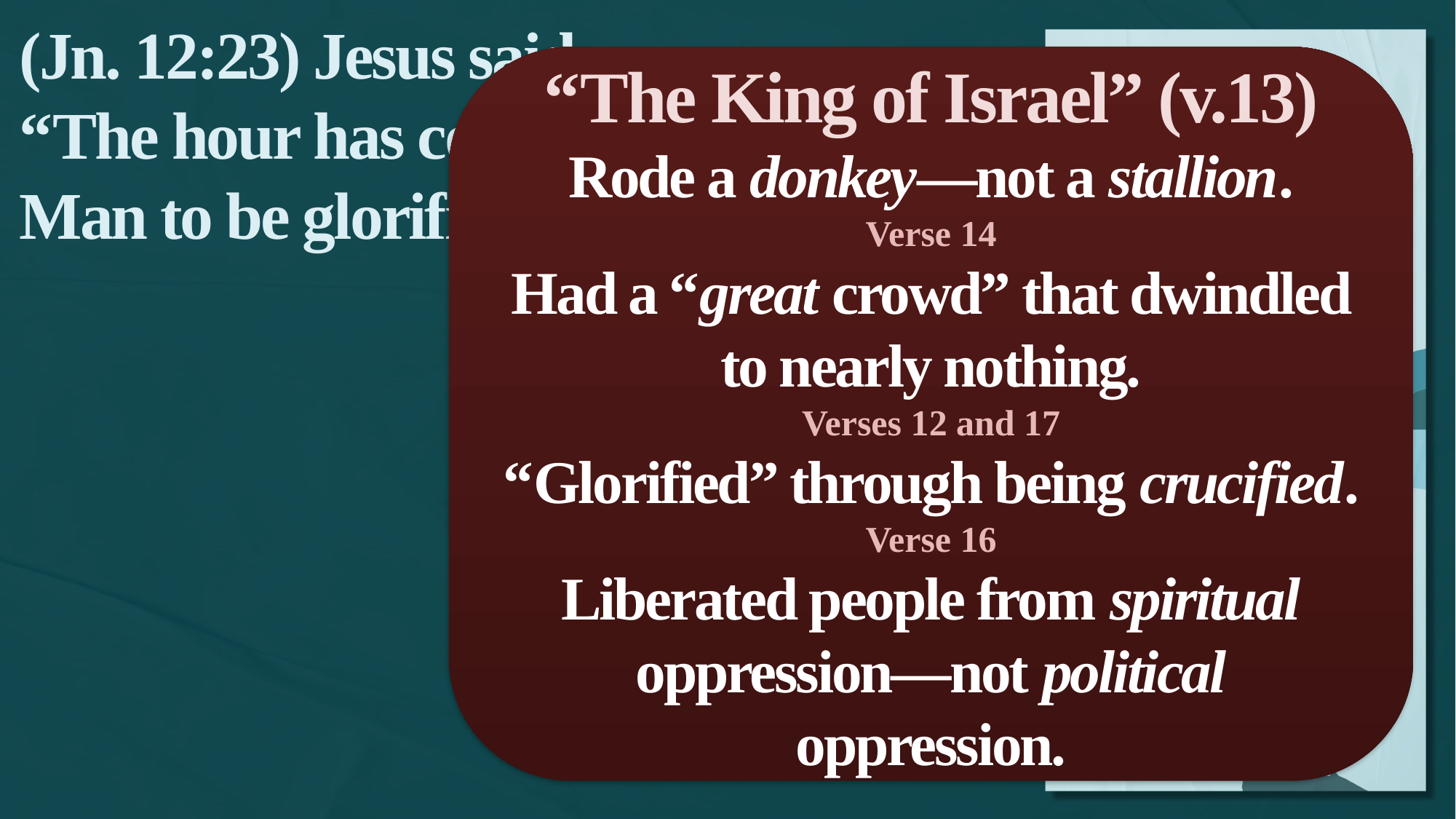

(Jn. 12:23) Jesus said,
“The hour has come for the Son of Man to be glorified.”
“The King of Israel” (v.13)
Rode a donkey—not a stallion.
Verse 14
Had a “great crowd” that dwindled to nearly nothing.
Verses 12 and 17
“Glorified” through being crucified.
Verse 16
Liberated people from spiritual oppression—not political oppression.